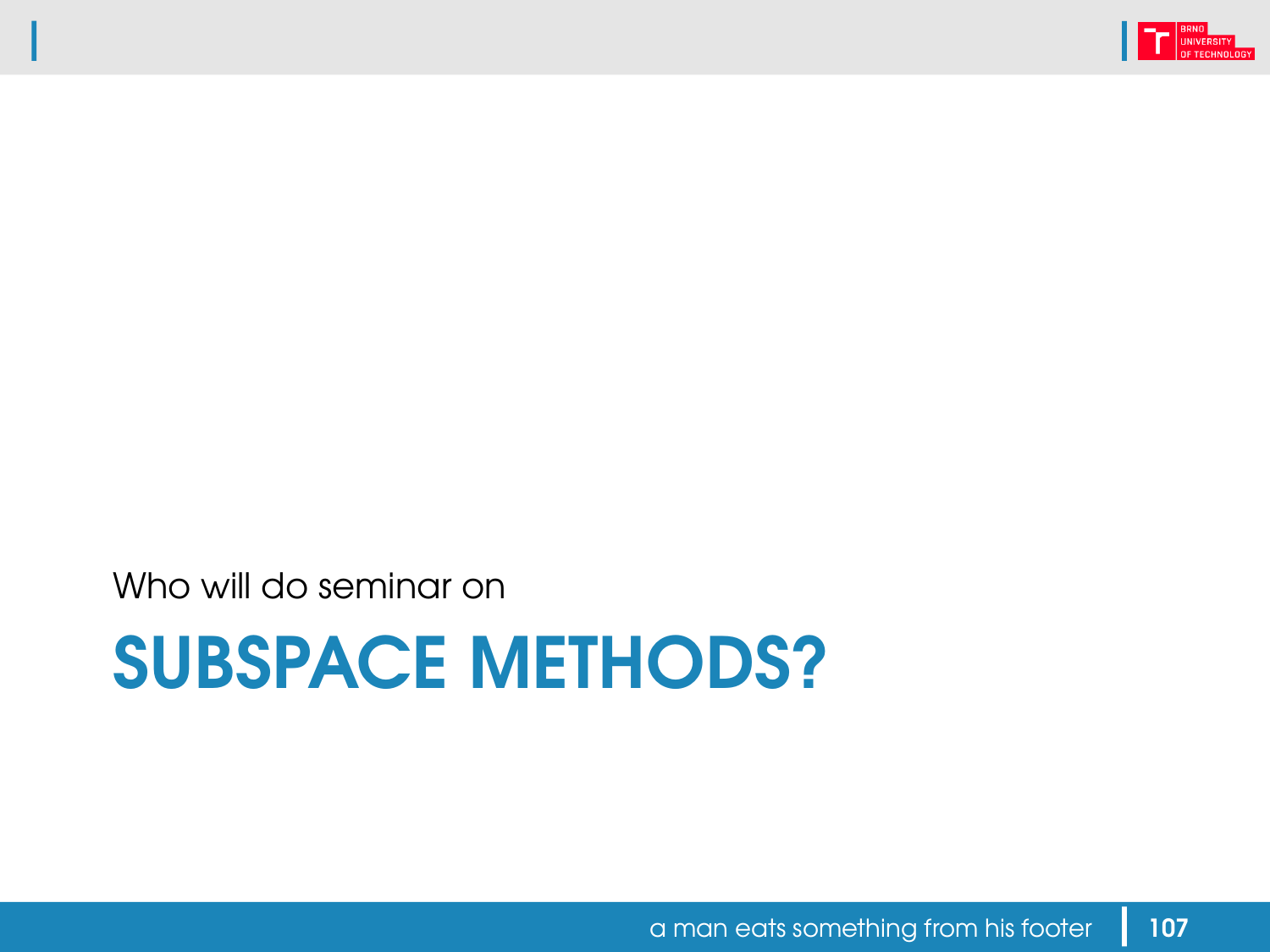

Who will do seminar on
# subspace methods?
a man eats something from his footer
107